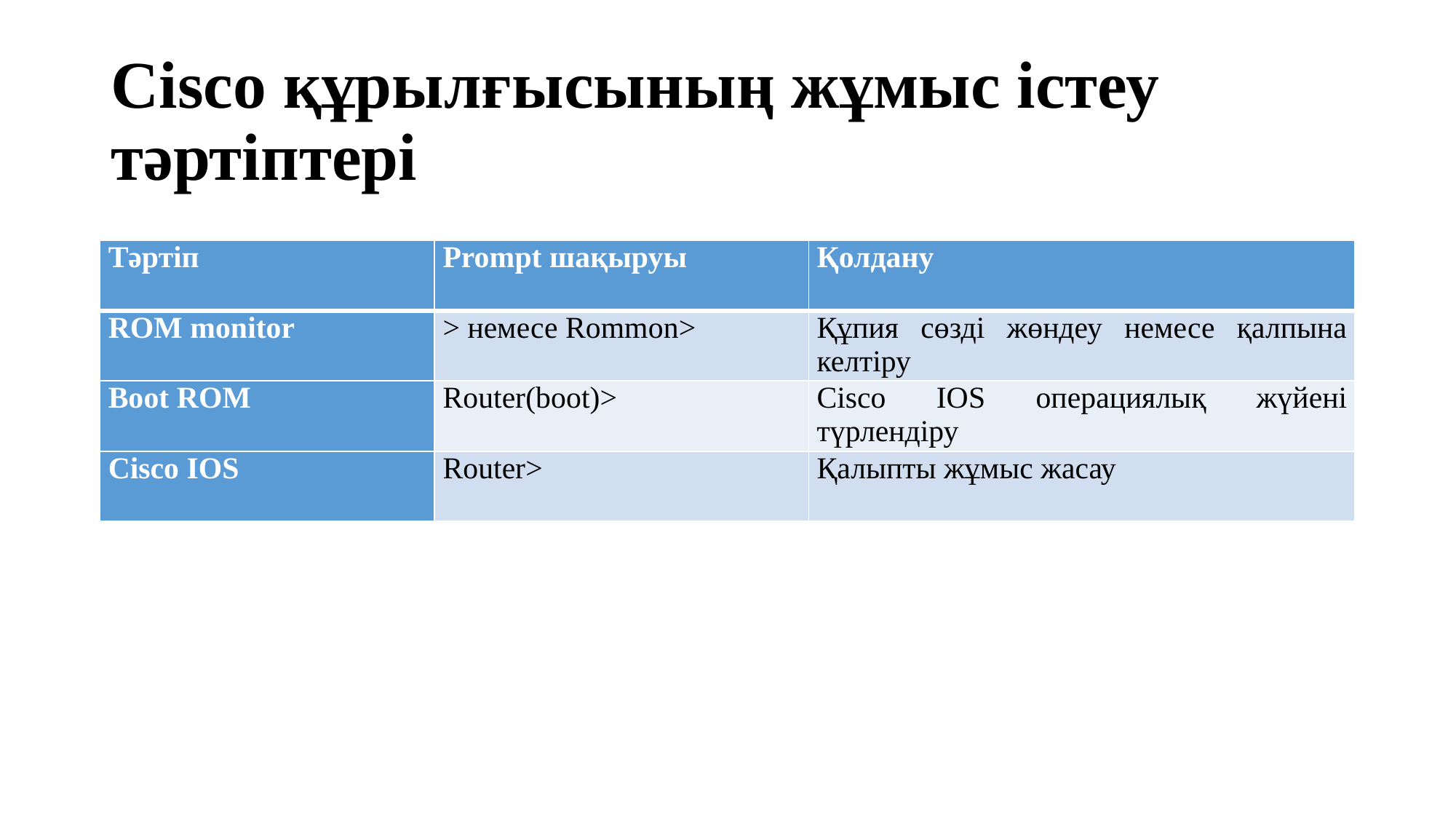

# Cisco құрылғысының жұмыс істеу тәртіптері
| Тәртіп | Prompt шақыруы | Қолдану |
| --- | --- | --- |
| ROM monitor | > немесе Rommon> | Құпия сөзді жөндеу немесе қалпына келтіру |
| Boot ROM | Router(boot)> | Cisco IOS операциялық жүйені түрлендіру |
| Cisco IOS | Router> | Қалыпты жұмыс жасау |